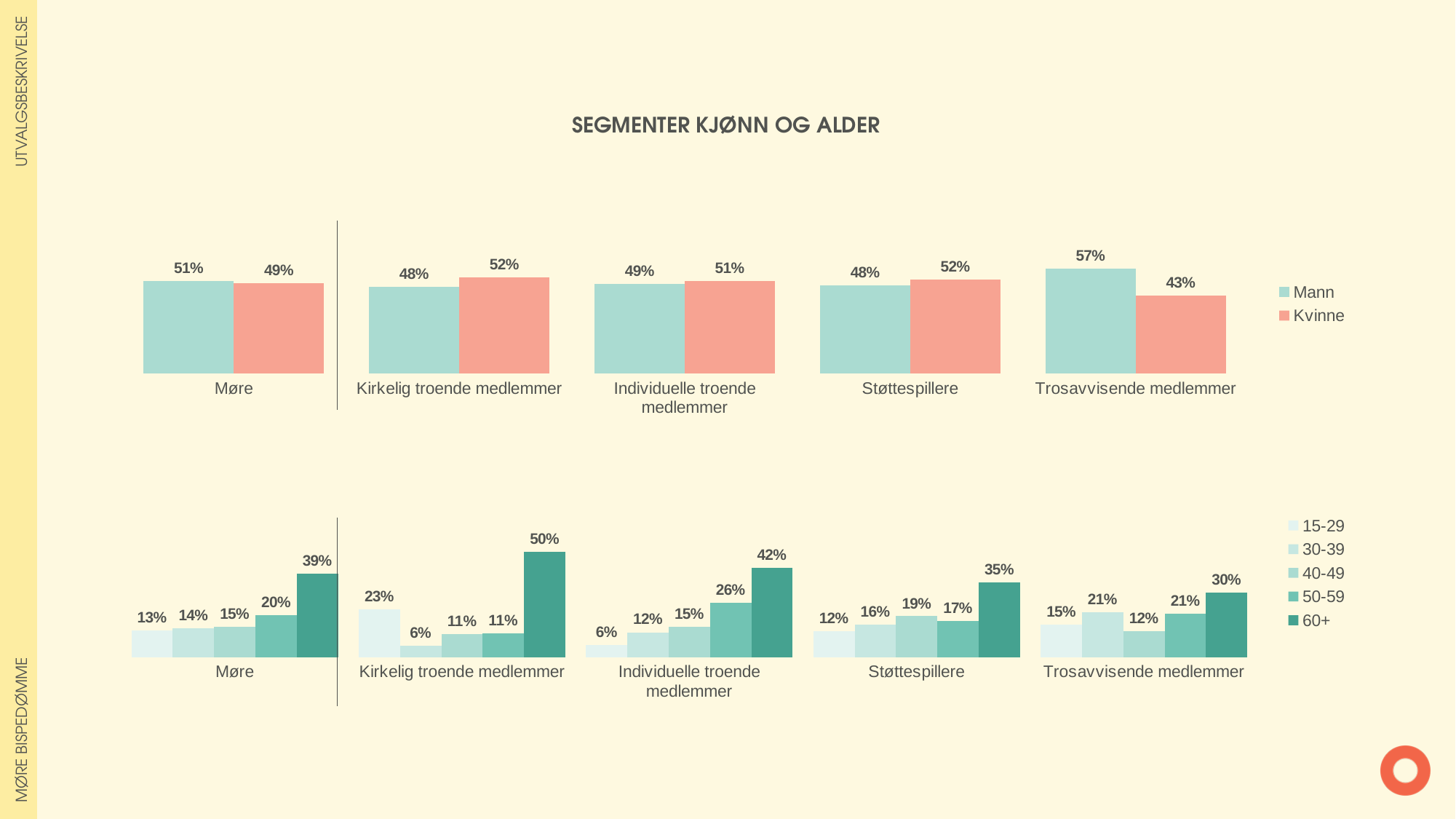

| UTVALGSBESKRIVELSE |
| --- |
| MØRE BISPEDØMME |
SEGMENTER KJØNN OG ALDER

### Chart

| Category | Mann | Kvinne |
|---|---|---|
| Møre | 0.5051824519553 | 0.4948175480447 |
| Kirkelig troende medlemmer | 0.4751753859527 | 0.5248246140473 |
| Individuelle troende medlemmer | 0.4920426559822 | 0.5079573440178 |
| Støttespillere | 0.4844056754472 | 0.5155943245529 |
| Trosavvisende medlemmer | 0.5736909908414 | 0.4263090091586 |

### Chart

| Category | 15-29 | 30-39 | 40-49 | 50-59 | 60+ |
|---|---|---|---|---|---|
| Møre | 0.126340777572 | 0.1367380976271 | 0.1453247180183 | 0.1982099970189 | 0.3933864097636 |
| Kirkelig troende medlemmer | 0.22555882943 | 0.05650539187385 | 0.108454497844 | 0.1125366547783 | 0.4969446260739 |
| Individuelle troende medlemmer | 0.05749323849703 | 0.1183712884688 | 0.1451841696044 | 0.2568691020899 | 0.4220822013398 |
| Støttespillere | 0.1241596830036 | 0.1557459270684 | 0.1940246317208 | 0.172452984376 | 0.3536167738312 |
| Trosavvisende medlemmer | 0.1534518006463 | 0.2122173136377 | 0.1233619228528 | 0.2062080121803 | 0.3047609506829 |